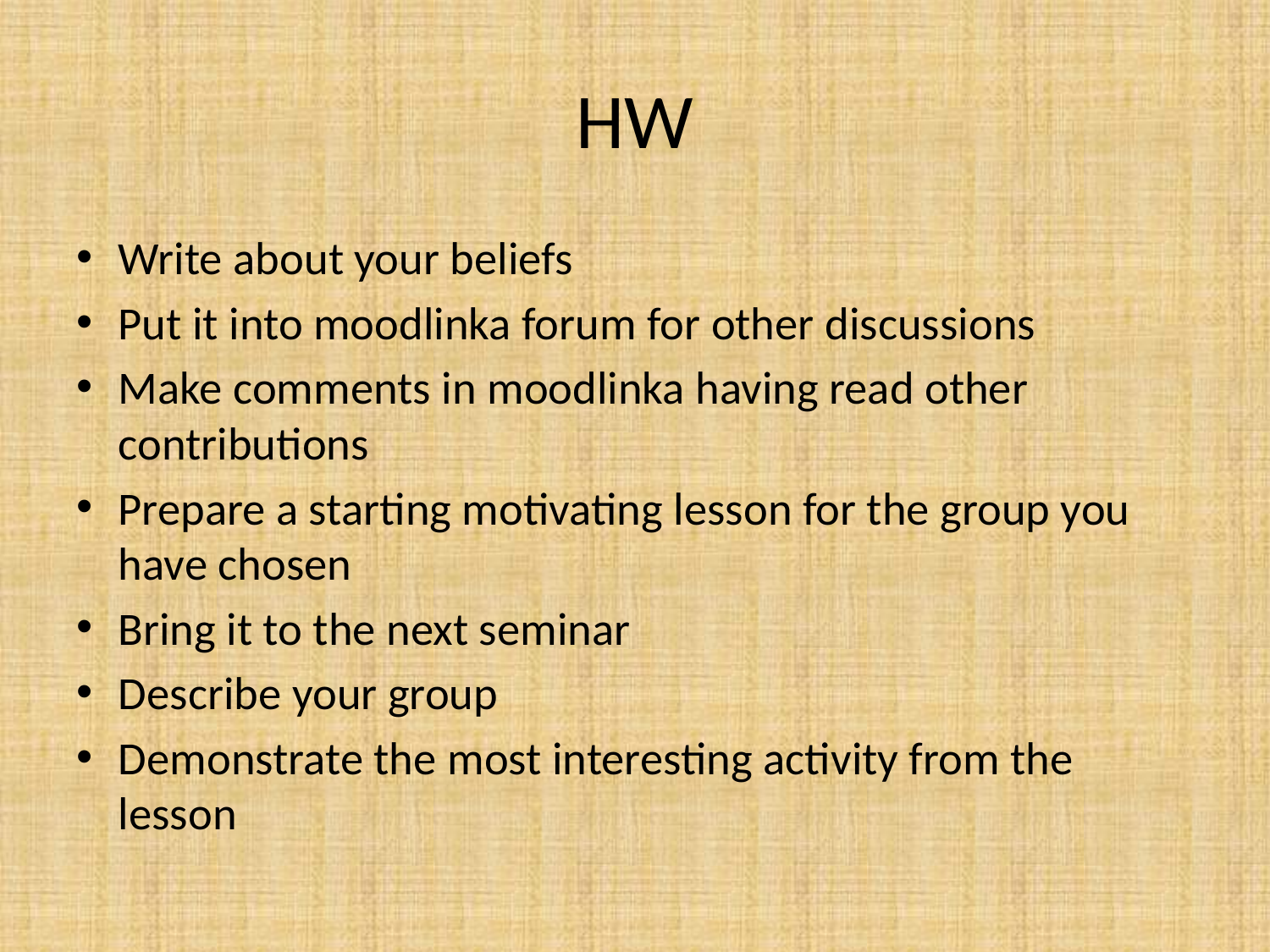

# HW
Write about your beliefs
Put it into moodlinka forum for other discussions
Make comments in moodlinka having read other contributions
Prepare a starting motivating lesson for the group you have chosen
Bring it to the next seminar
Describe your group
Demonstrate the most interesting activity from the lesson